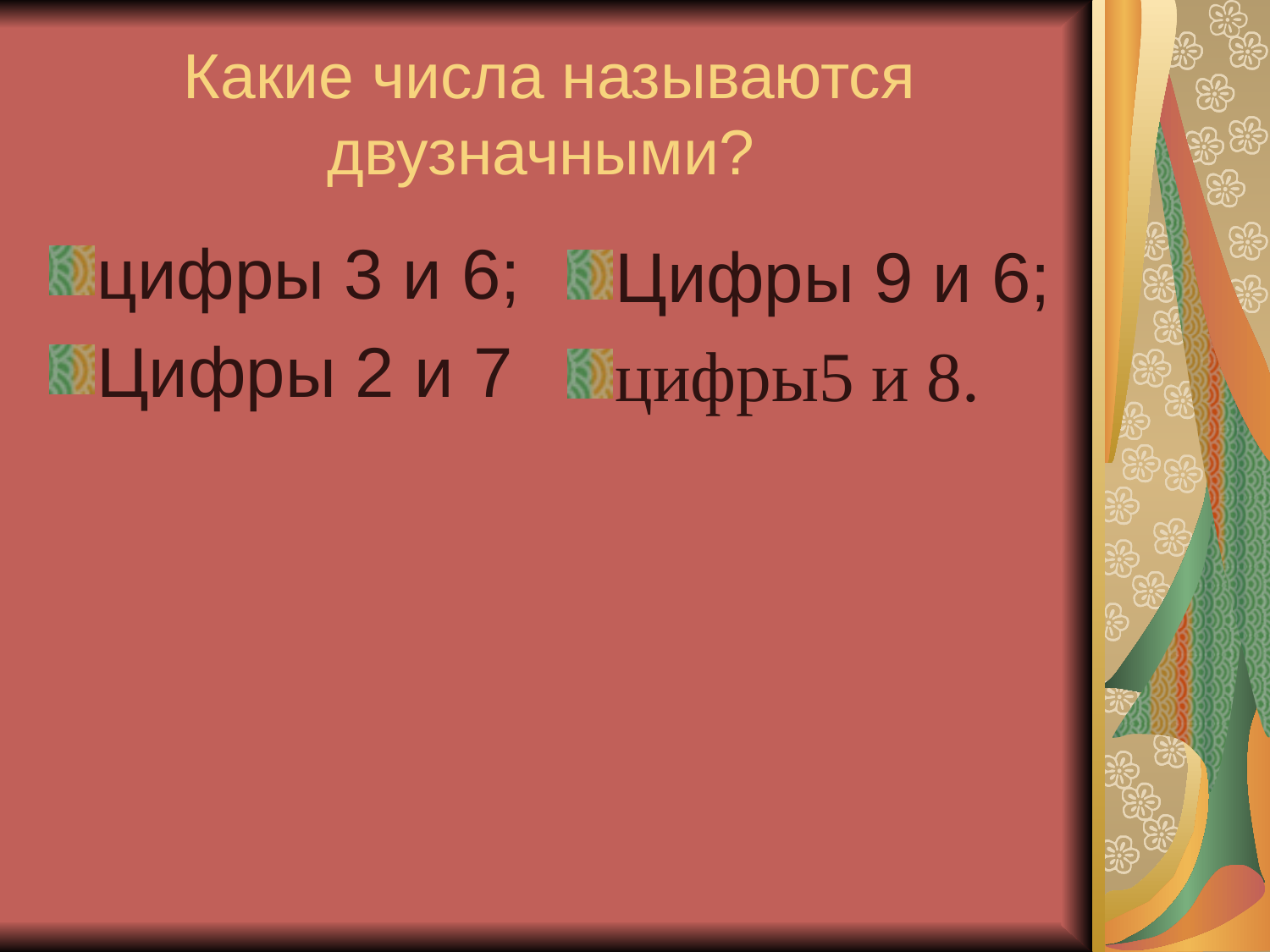

Какие числа называются двузначными?
цифры 3 и 6;
Цифры 2 и 7
Цифры 9 и 6;
цифры5 и 8.